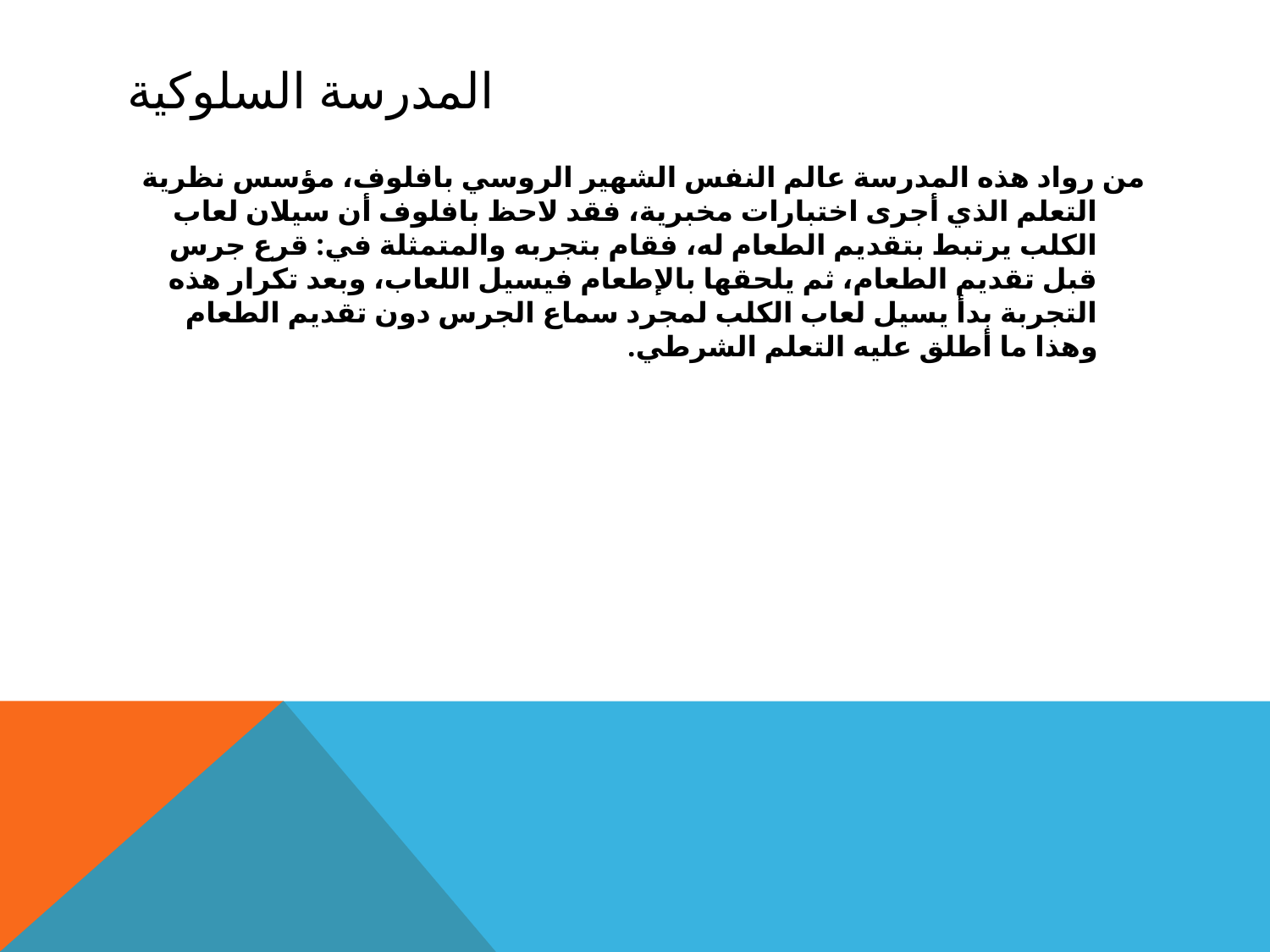

# المدرسة السلوكية
من رواد هذه المدرسة عالم النفس الشهير الروسي بافلوف، مؤسس نظرية التعلم الذي أجرى اختبارات مخبرية، فقد لاحظ بافلوف أن سيلان لعاب الكلب يرتبط بتقديم الطعام له، فقام بتجربه والمتمثلة في: قرع جرس قبل تقديم الطعام، ثم يلحقها بالإطعام فيسيل اللعاب، وبعد تكرار هذه التجربة بدأ يسيل لعاب الكلب لمجرد سماع الجرس دون تقديم الطعام وهذا ما أطلق عليه التعلم الشرطي.